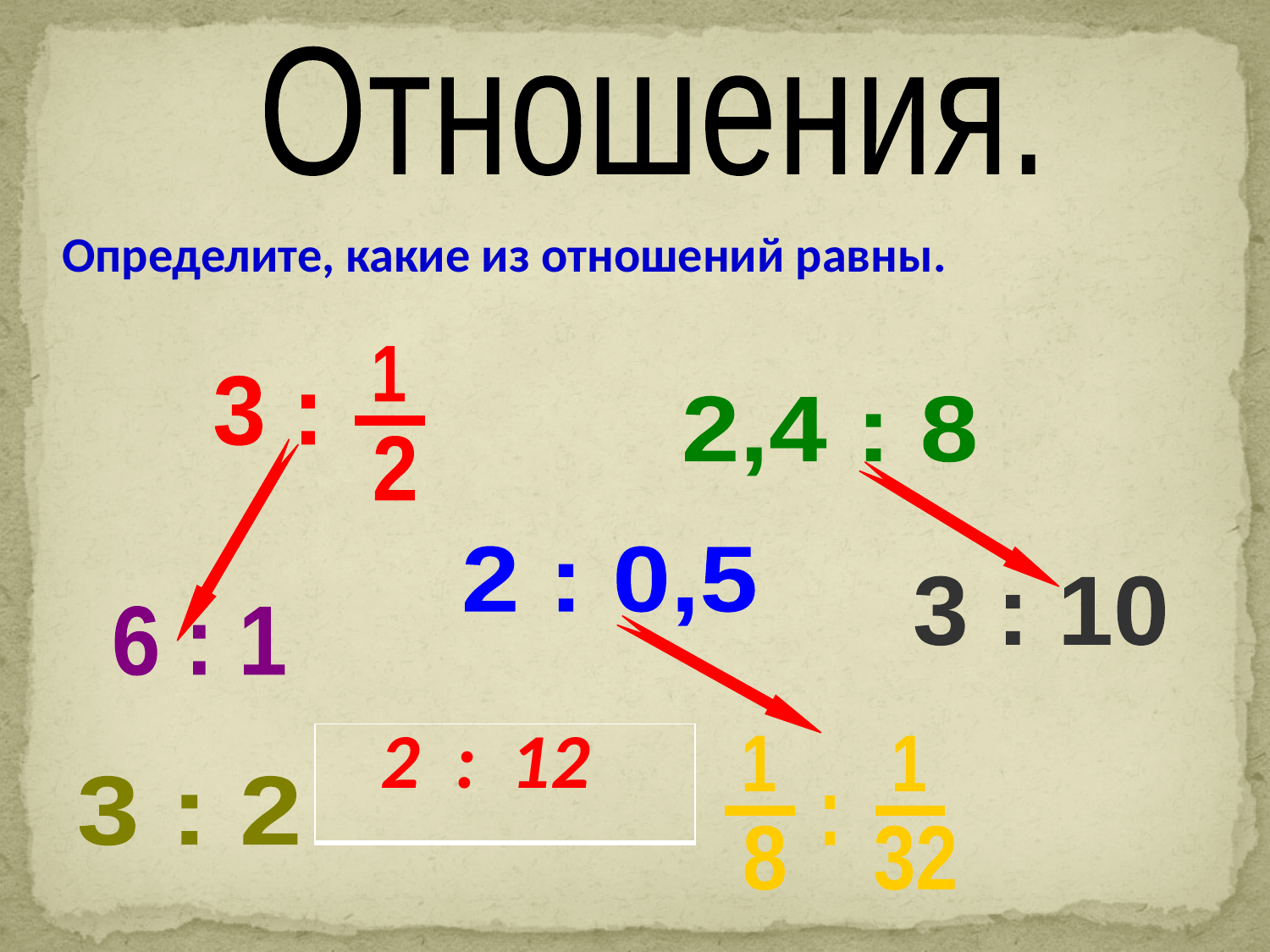

Отношения.
Определите, какие из отношений равны.
1
3 :
_
2
2,4 : 8

2 : 0,5
3 : 10
6 : 1

| 2 : 12 |
| --- |
1
1
:
_
_
8
32
3 : 2